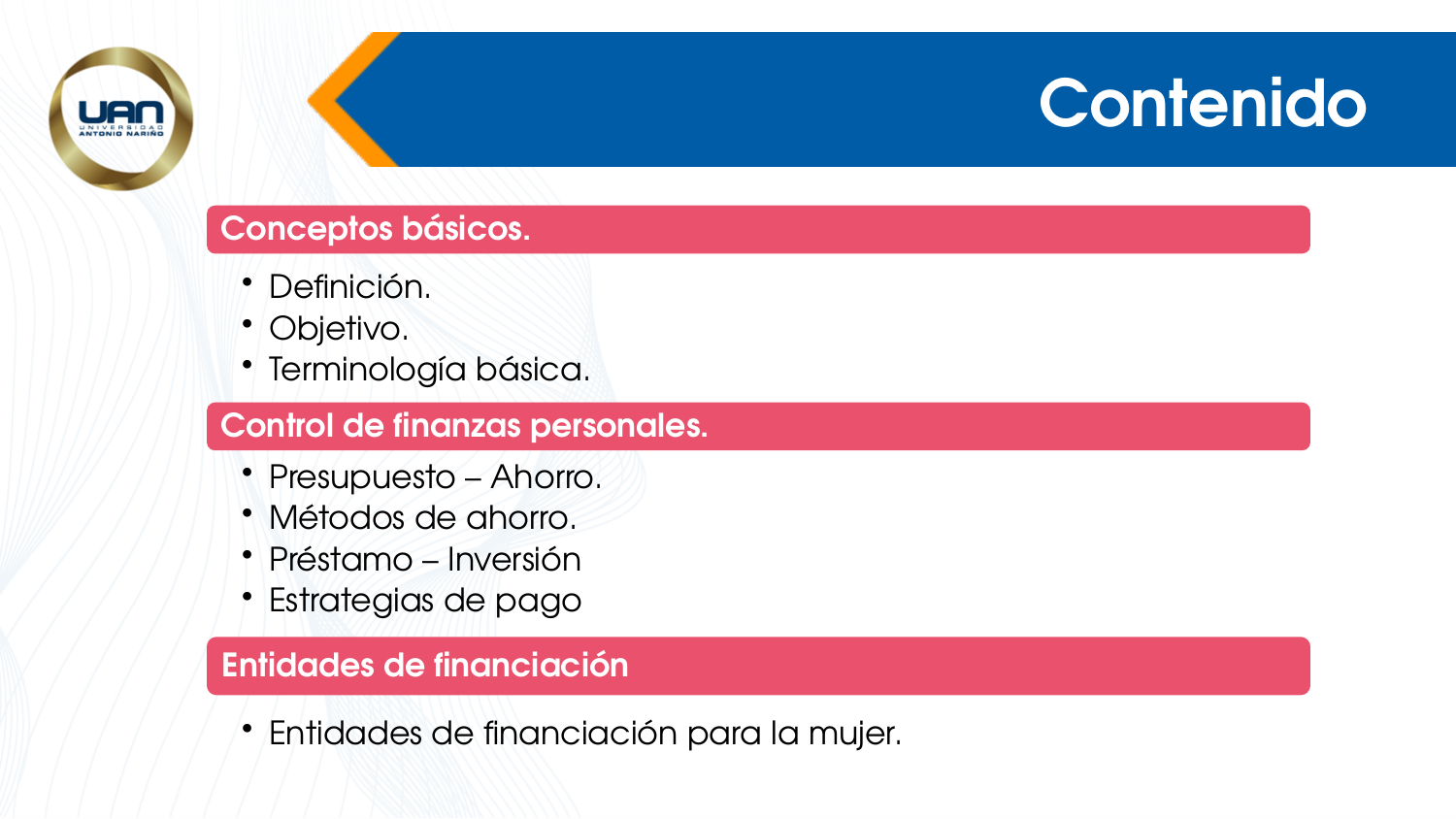

# Contenido
Conceptos básicos.
Definición.
Objetivo.
Terminología básica.
Control de finanzas personales.
Presupuesto – Ahorro.
Métodos de ahorro.
Préstamo – Inversión
Estrategias de pago
Entidades de financiación
Entidades de financiación para la mujer.